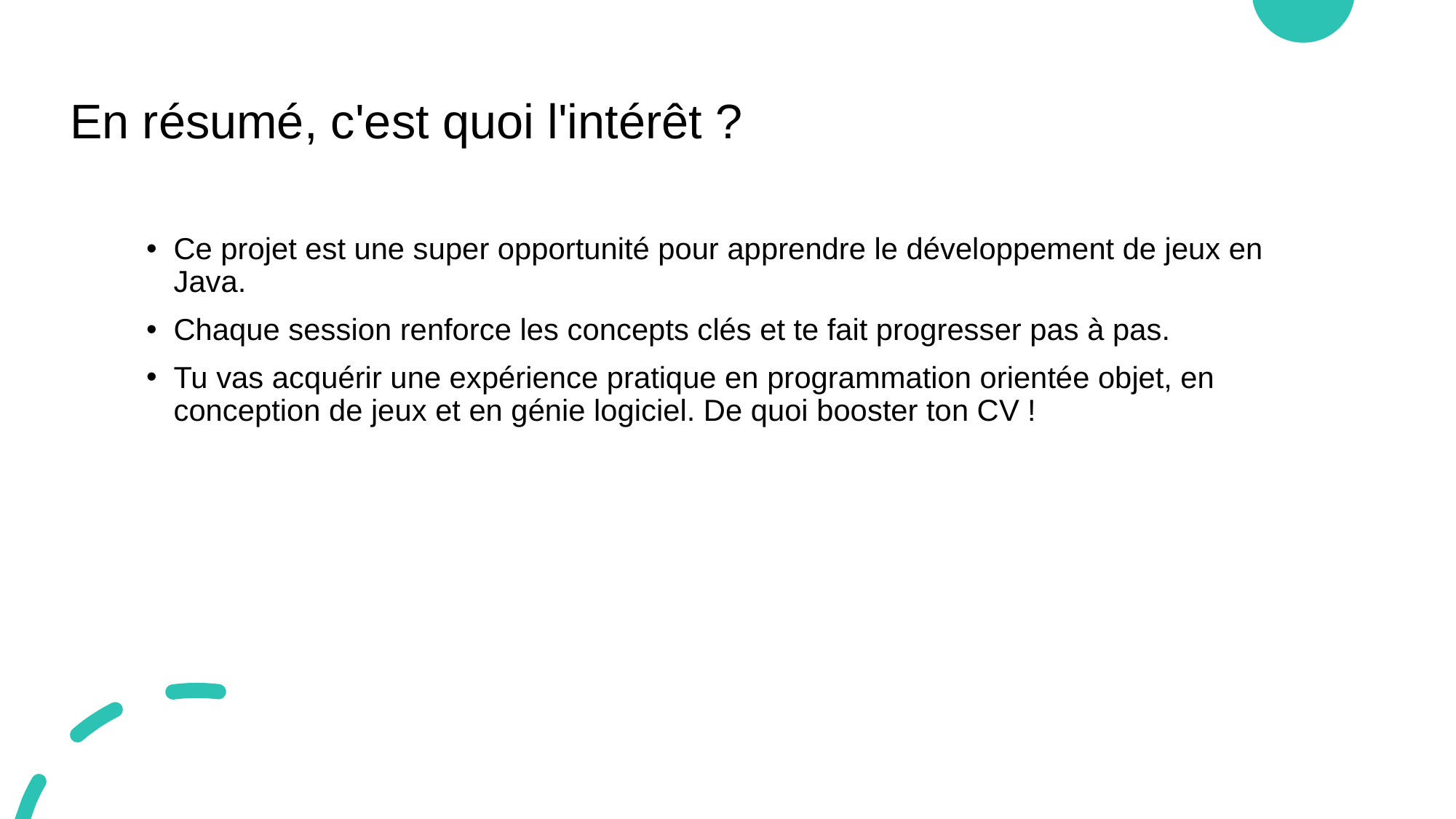

# En résumé, c'est quoi l'intérêt ?
Ce projet est une super opportunité pour apprendre le développement de jeux en Java.
Chaque session renforce les concepts clés et te fait progresser pas à pas.
Tu vas acquérir une expérience pratique en programmation orientée objet, en conception de jeux et en génie logiciel. De quoi booster ton CV !